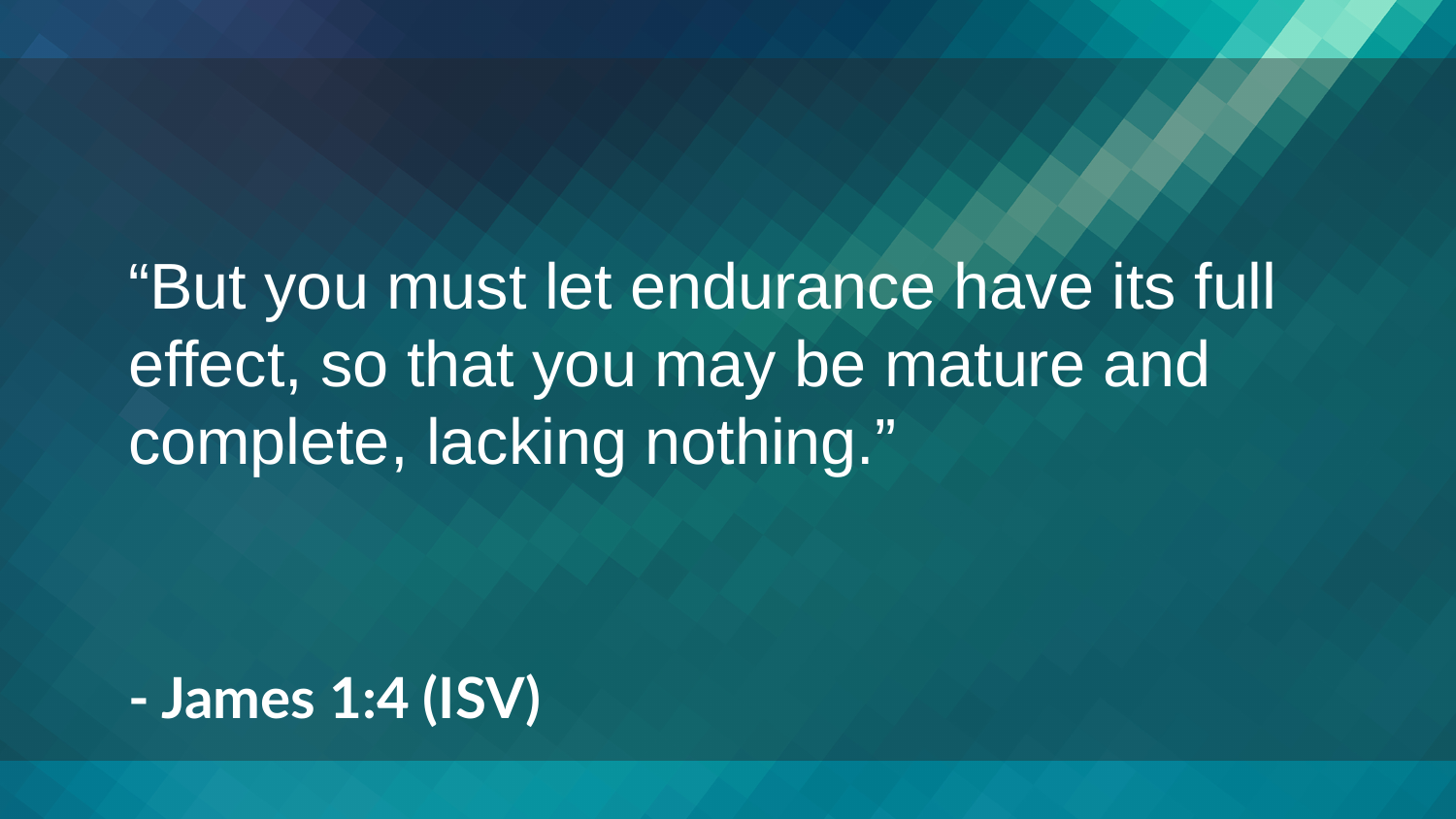

“But you must let endurance have its full effect, so that you may be mature and complete, lacking nothing.”
- James 1:4 (ISV)